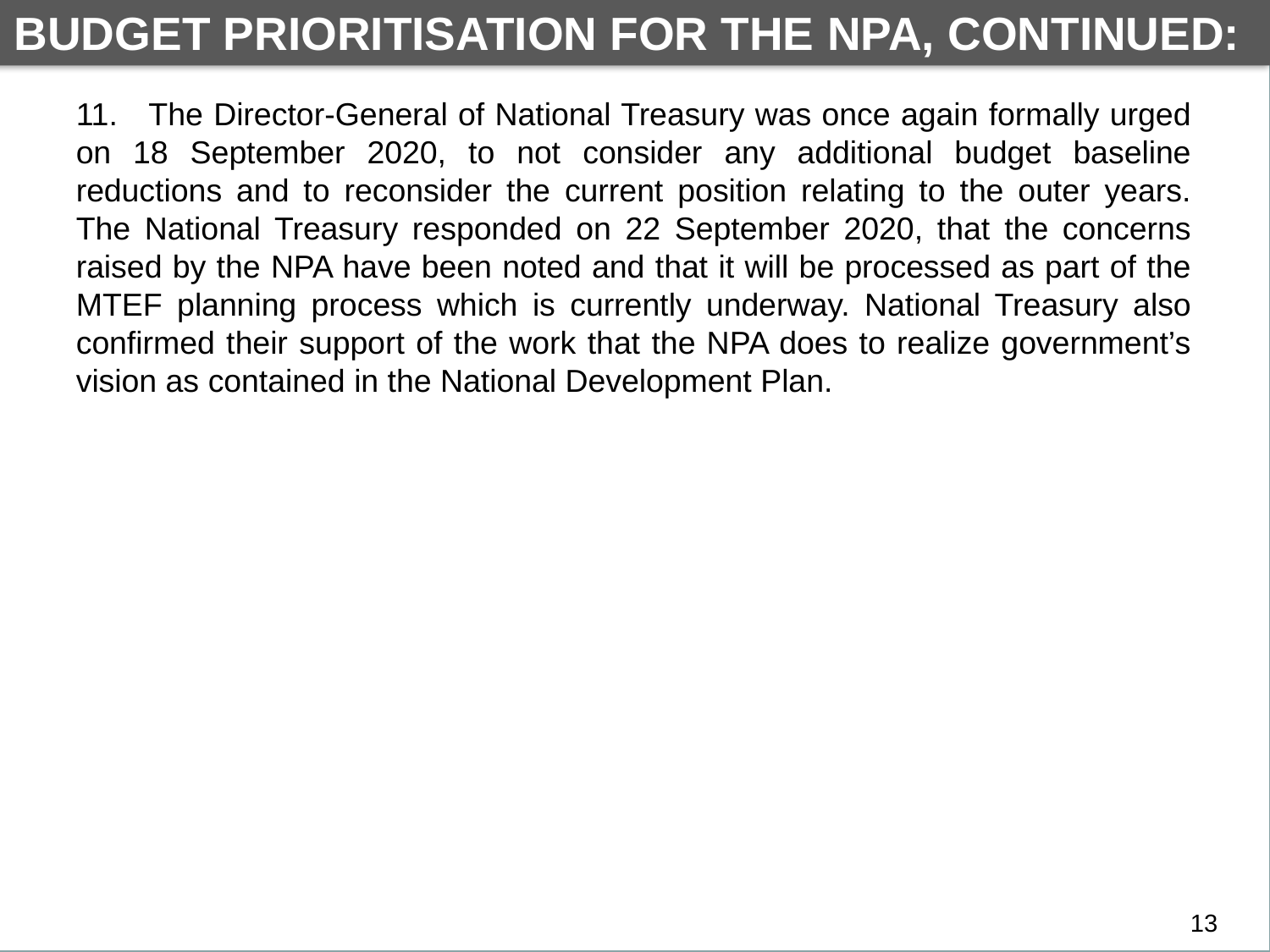

BUDGET PRIORITISATION FOR THE NPA, continued:
# CONTENTS
11.   The Director-General of National Treasury was once again formally urged on 18 September 2020, to not consider any additional budget baseline reductions and to reconsider the current position relating to the outer years. The National Treasury responded on 22 September 2020, that the concerns raised by the NPA have been noted and that it will be processed as part of the MTEF planning process which is currently underway. National Treasury also confirmed their support of the work that the NPA does to realize government’s vision as contained in the National Development Plan.

13
13